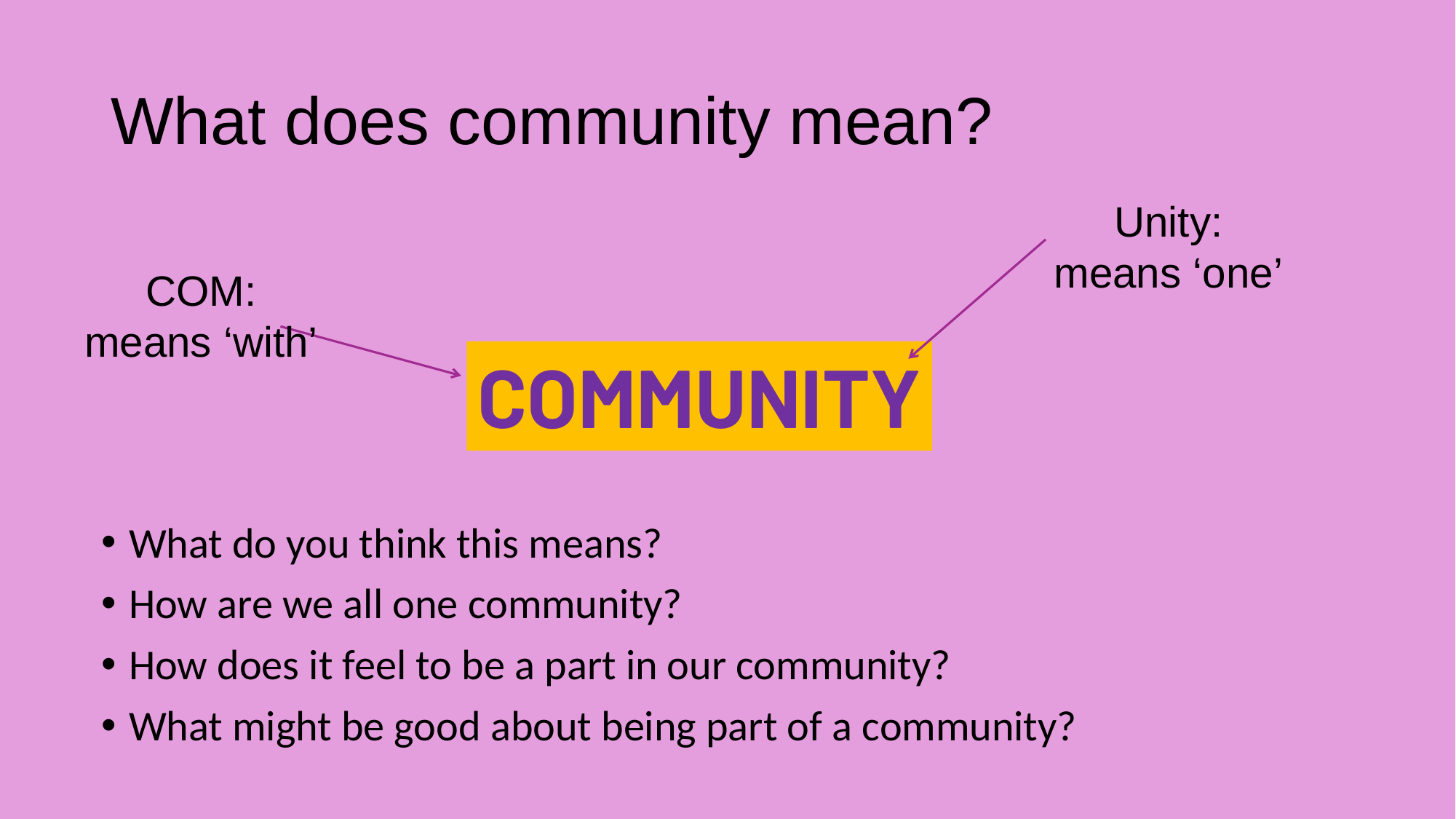

# What does community mean?
Unity: means ‘one’
COM: means ‘with’
COMMUNITY
What do you think this means?
How are we all one community?
How does it feel to be a part in our community?
What might be good about being part of a community?